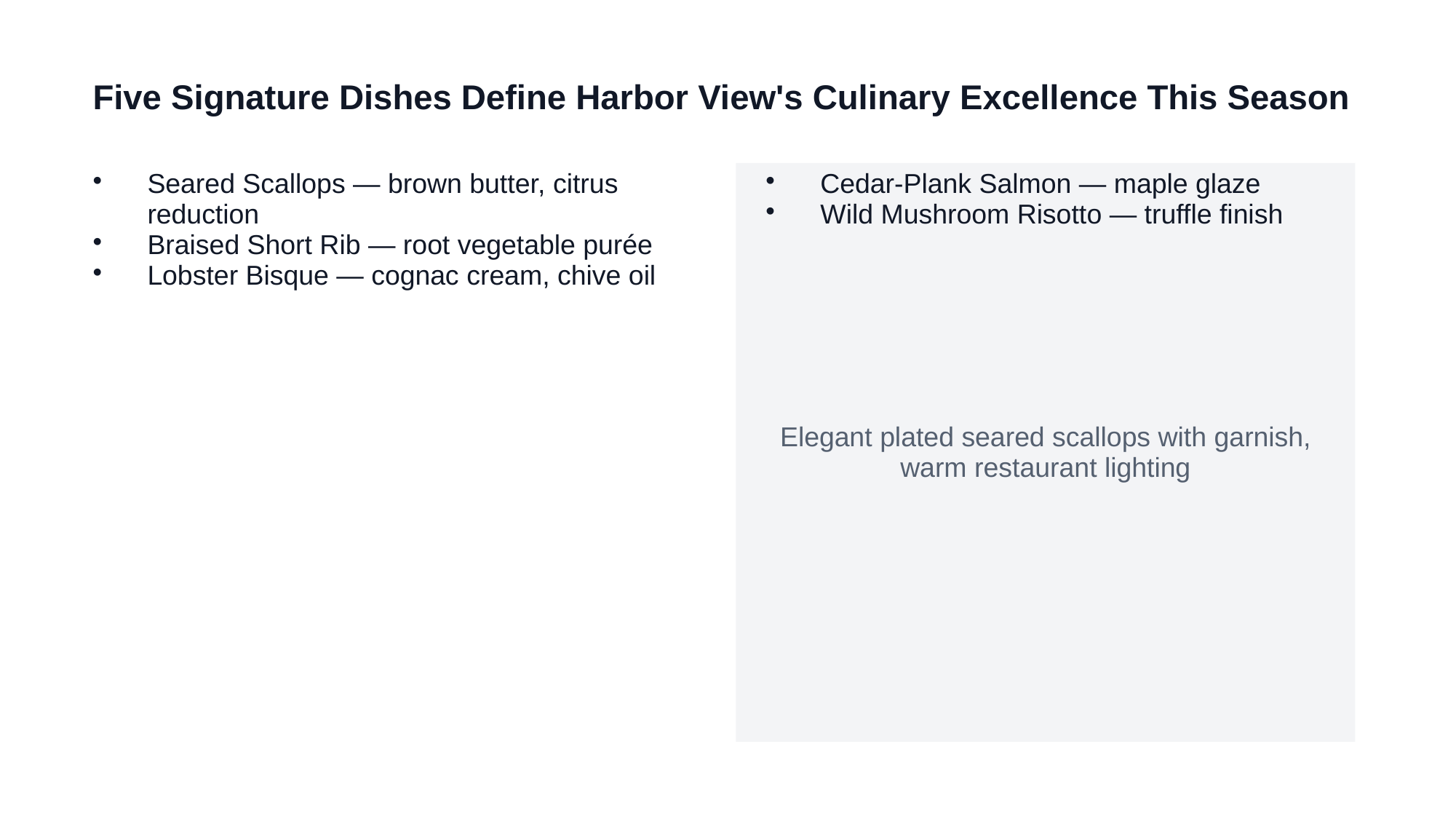

Five Signature Dishes Define Harbor View's Culinary Excellence This Season
Seared Scallops — brown butter, citrus reduction
Braised Short Rib — root vegetable purée
Lobster Bisque — cognac cream, chive oil
Elegant plated seared scallops with garnish, warm restaurant lighting
Cedar-Plank Salmon — maple glaze
Wild Mushroom Risotto — truffle finish